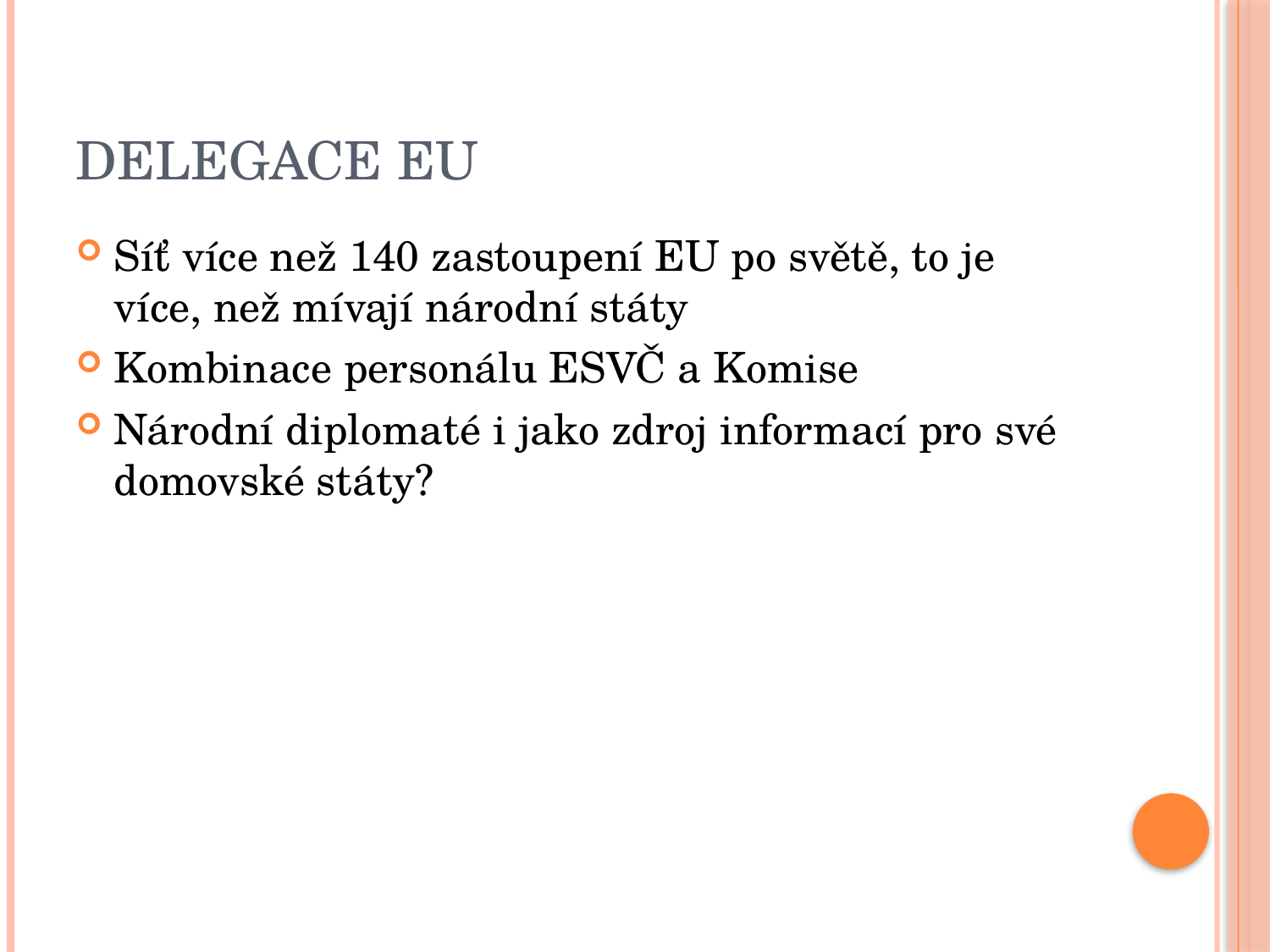

# Delegace EU
Síť více než 140 zastoupení EU po světě, to je více, než mívají národní státy
Kombinace personálu ESVČ a Komise
Národní diplomaté i jako zdroj informací pro své domovské státy?